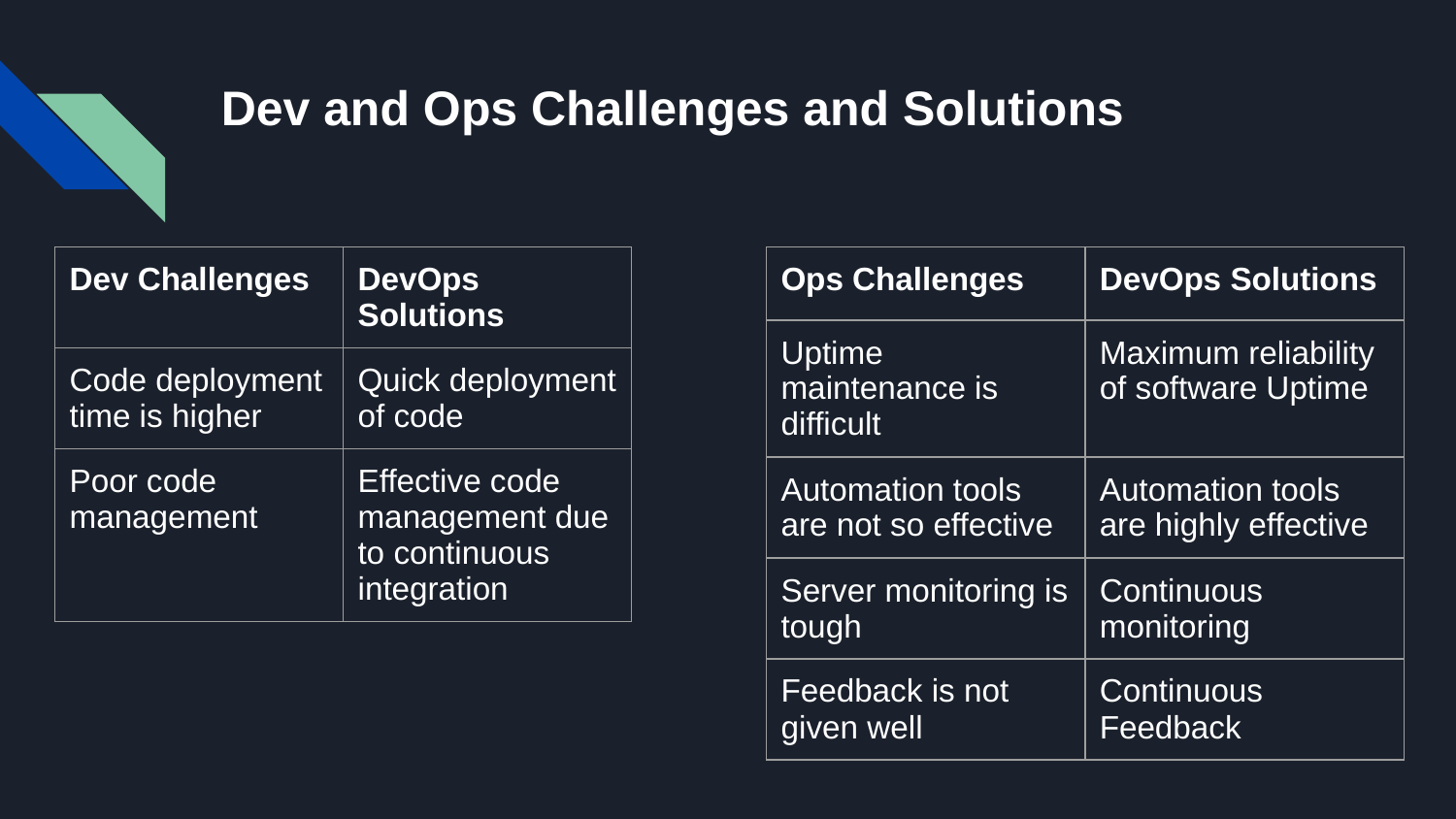

# Dev and Ops Challenges and Solutions
| Dev Challenges | DevOps Solutions |
| --- | --- |
| Code deployment time is higher | Quick deployment of code |
| Poor code management | Effective code management due to continuous integration |
| Ops Challenges | DevOps Solutions |
| --- | --- |
| Uptime maintenance is difficult | Maximum reliability of software Uptime |
| Automation tools are not so effective | Automation tools are highly effective |
| Server monitoring is tough | Continuous monitoring |
| Feedback is not given well | Continuous Feedback |